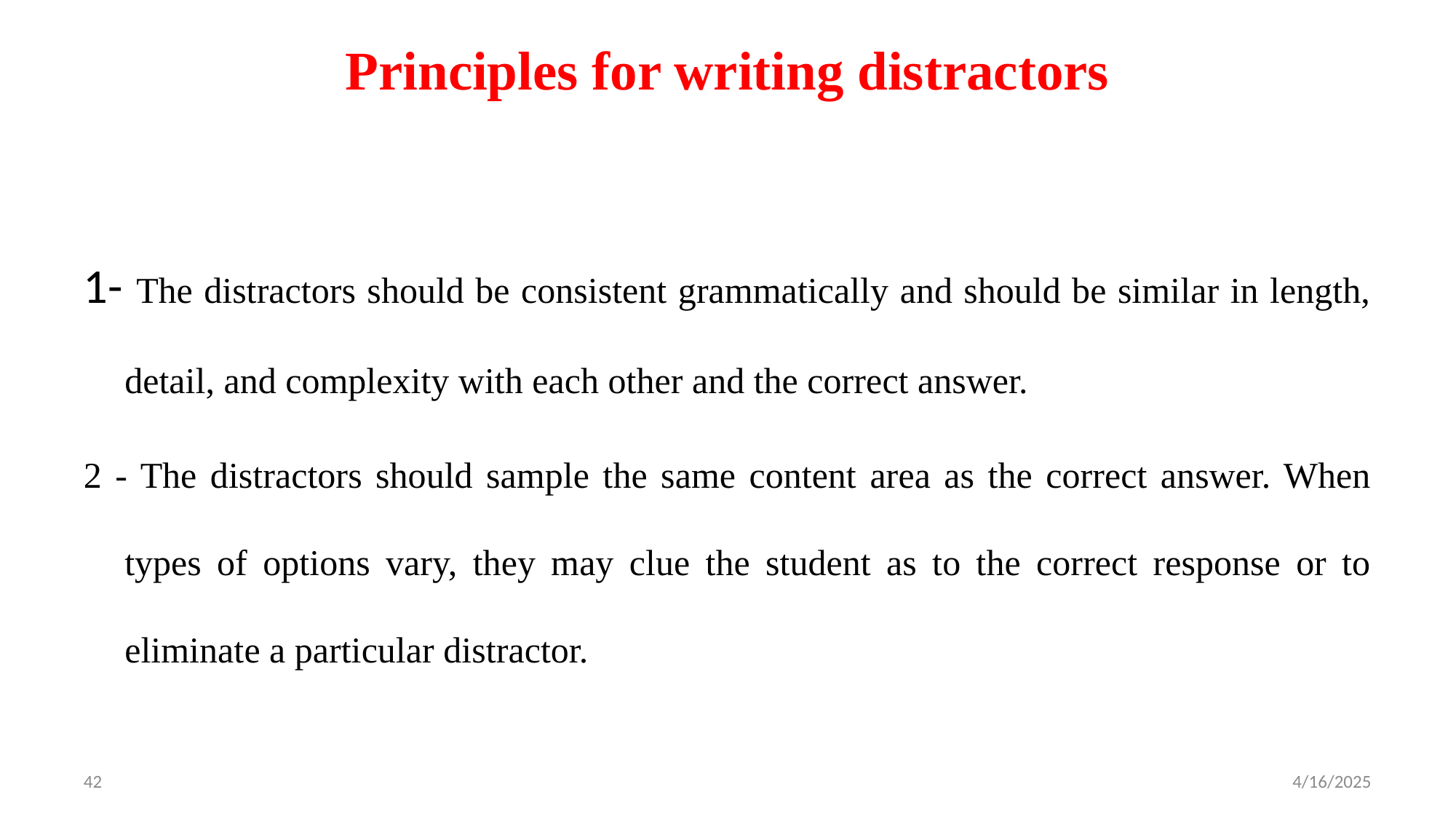

# Principles for writing distractors
1- The distractors should be consistent grammatically and should be similar in length, detail, and complexity with each other and the correct answer.
2 - The distractors should sample the same content area as the correct answer. When types of options vary, they may clue the student as to the correct response or to eliminate a particular distractor.

42
4/16/2025